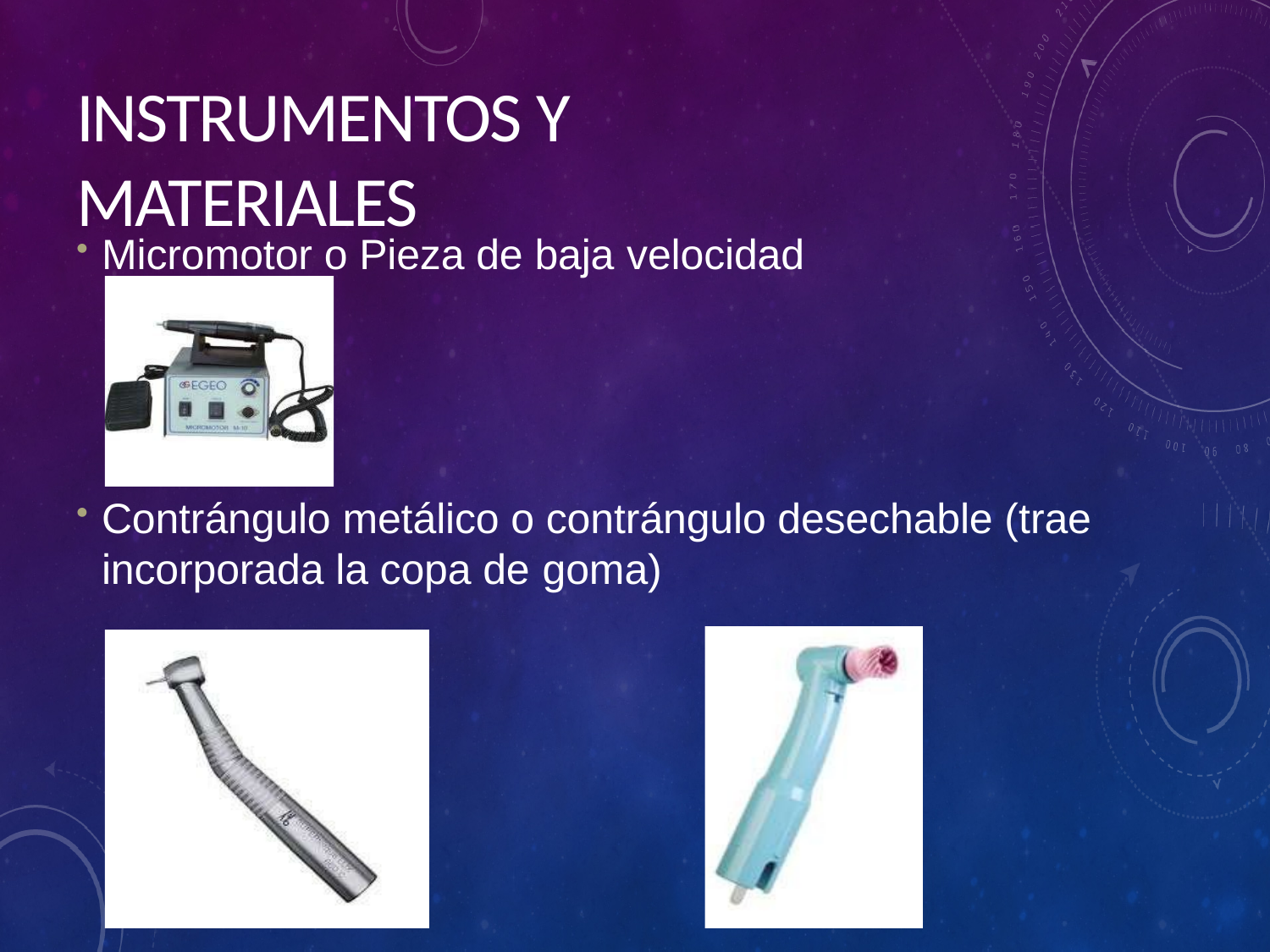

Instrumentos y materiales
Micromotor o Pieza de baja velocidad

Contrángulo metálico o contrángulo desechable (trae  incorporada la copa de goma)